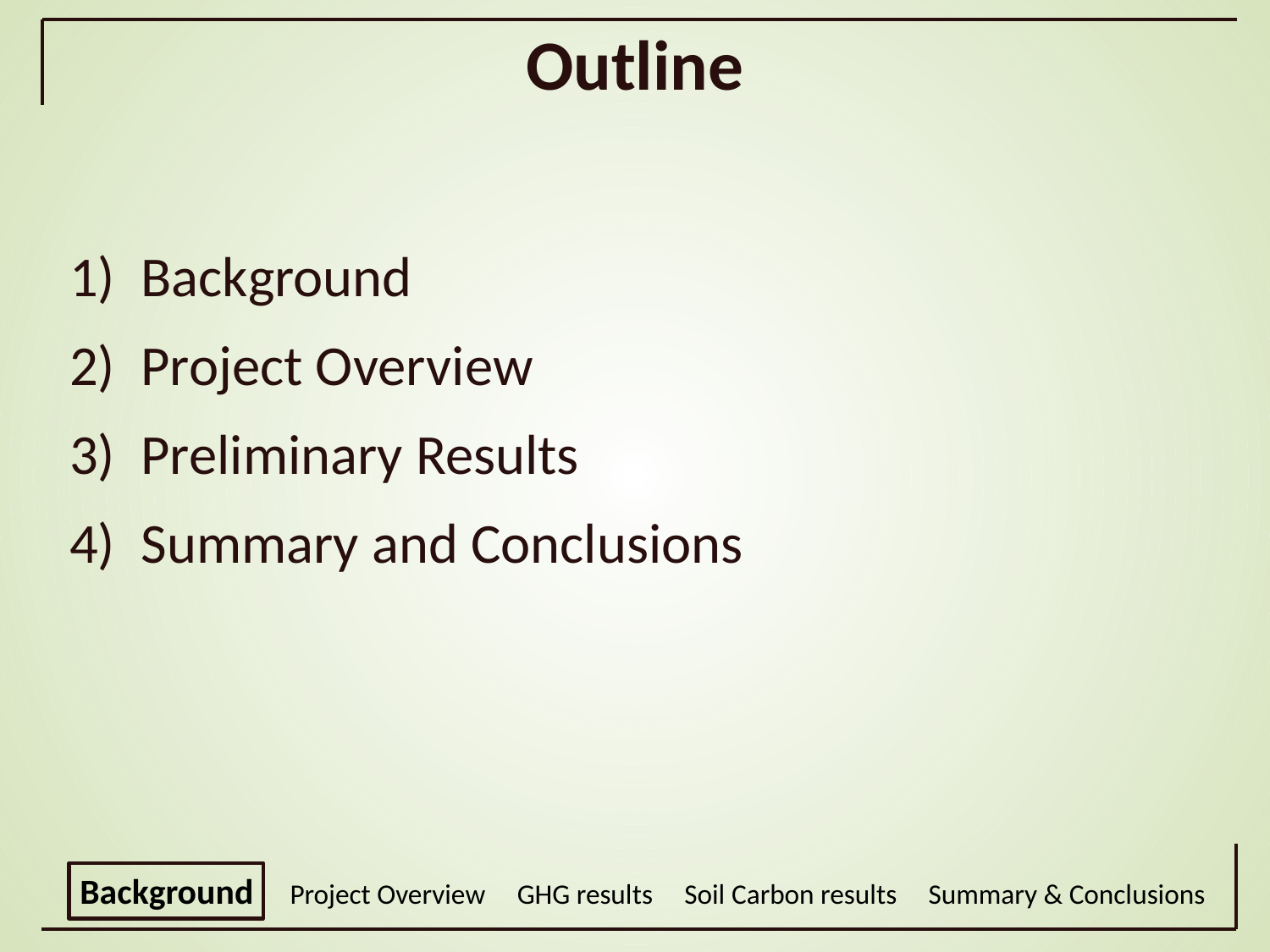

Outline
Background
Project Overview
Preliminary Results
Summary and Conclusions

Background     Project Overview     GHG results     Soil Carbon results     Summary & Conclusions